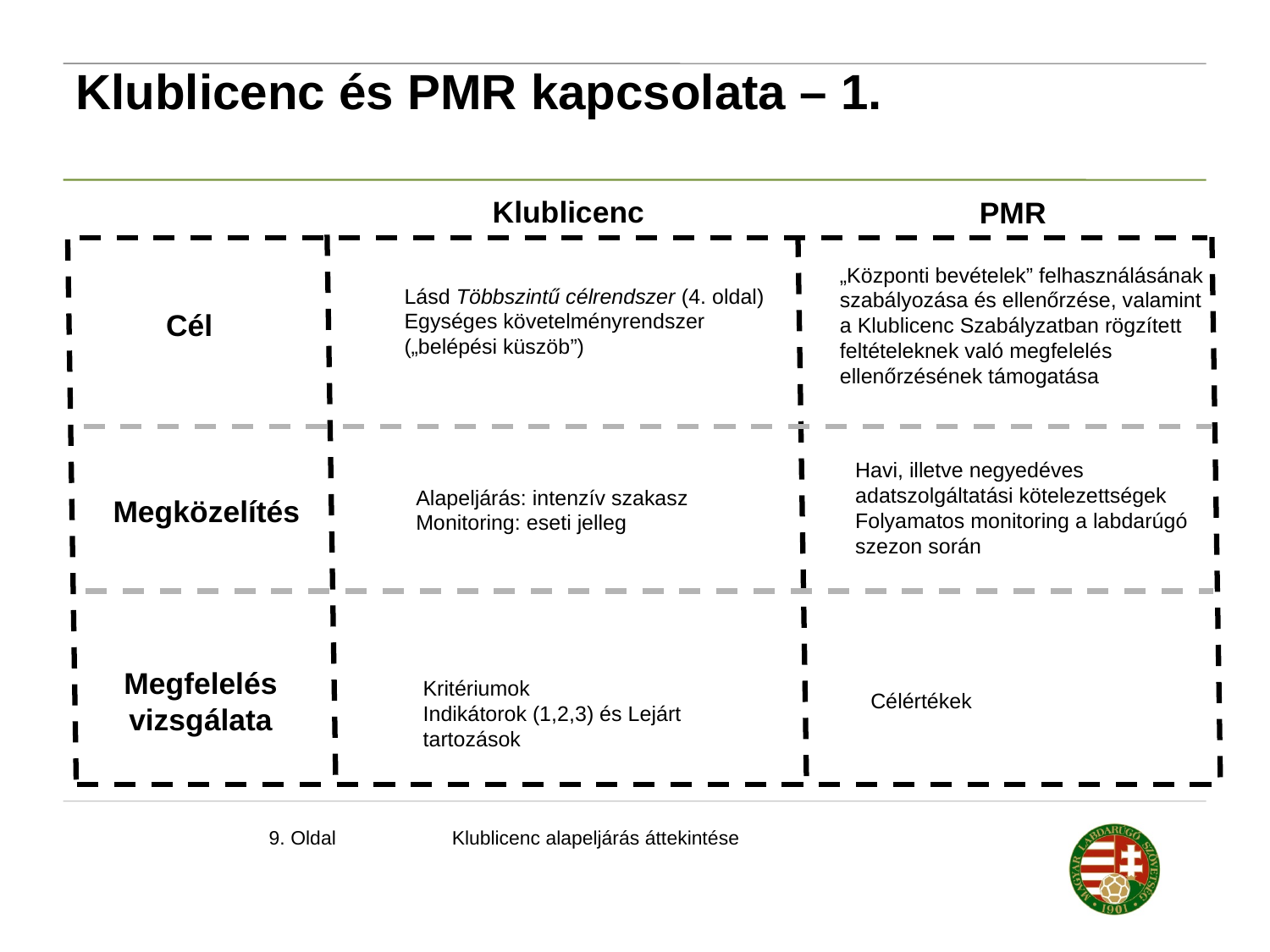

Klublicenc és PMR kapcsolata – 1.
Klublicenc
PMR
„Központi bevételek” felhasználásának szabályozása és ellenőrzése, valamint a Klublicenc Szabályzatban rögzített feltételeknek való megfelelés ellenőrzésének támogatása
Lásd Többszintű célrendszer (4. oldal)
Egységes követelményrendszer („belépési küszöb”)
Cél
Havi, illetve negyedéves adatszolgáltatási kötelezettségek
Folyamatos monitoring a labdarúgó szezon során
Alapeljárás: intenzív szakasz
Monitoring: eseti jelleg
Megközelítés
Megfelelés vizsgálata
Kritériumok
Indikátorok (1,2,3) és Lejárt tartozások
Célértékek